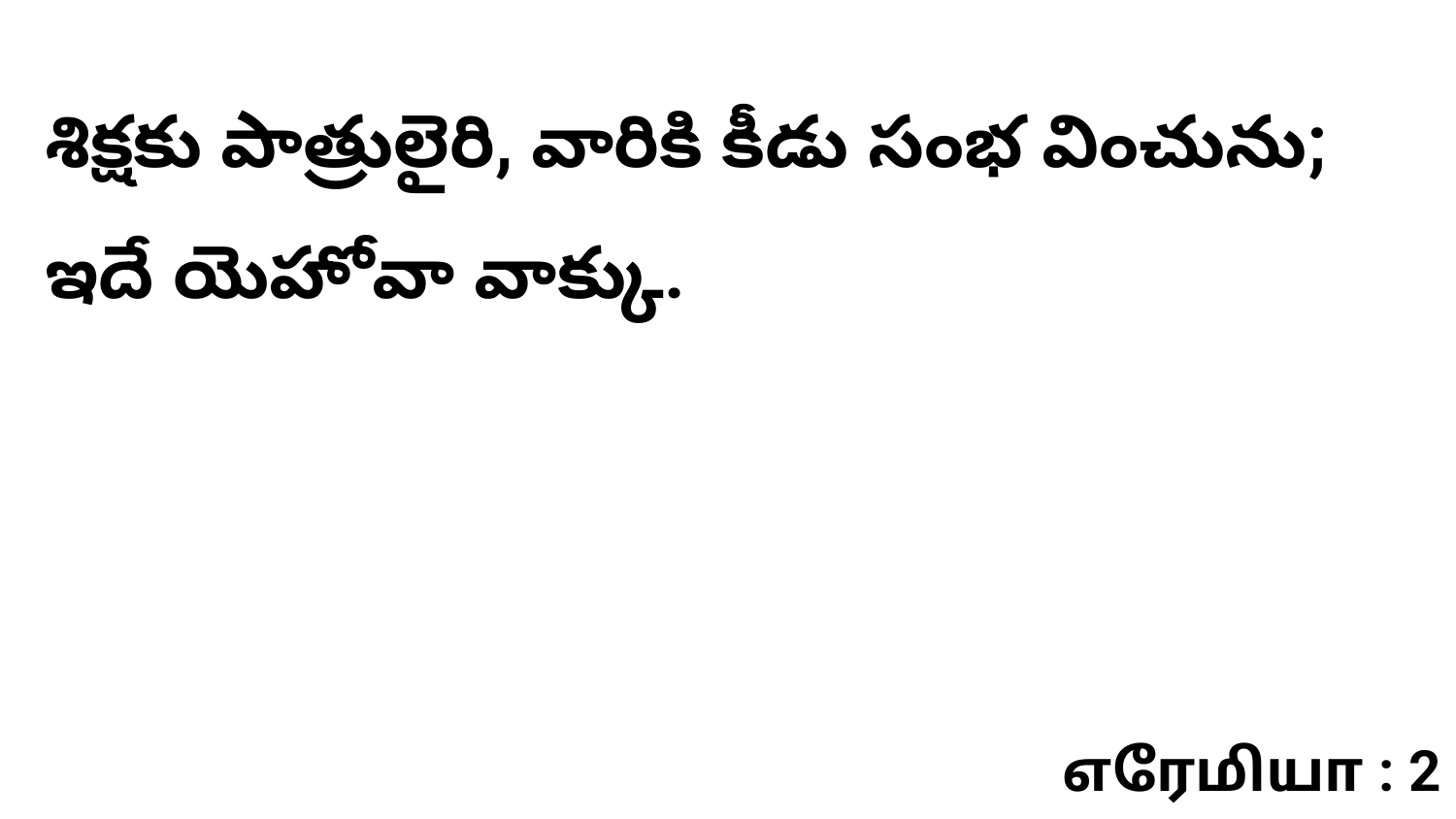

శిక్షకు పాత్రులైరి, వారికి కీడు సంభ వించును; ఇదే యెహోవా వాక్కు.
எரேமியா : 2